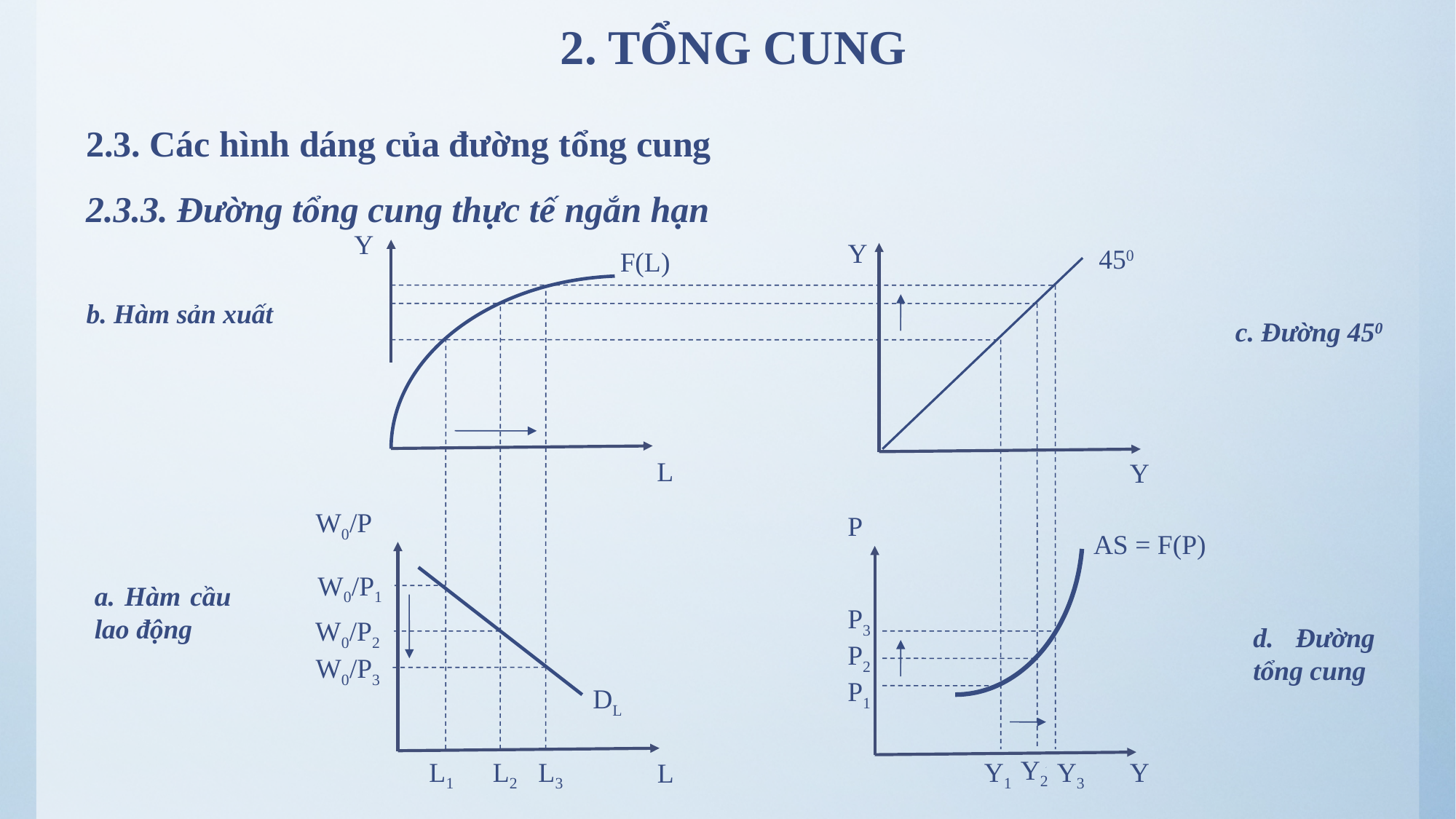

# 2. TỔNG CUNG
2.3. Các hình dáng của đường tổng cung
2.3.3. Đường tổng cung thực tế ngắn hạn
 Y
Y
450
F(L)

b. Hàm sản xuất

c. Đường 450

L
Y
  W0/P
P
AS = F(P)

 W0/P1

a. Hàm cầu lao động

P3
  W0/P2
d. Đường tổng cung

P2

  W0/P3

P1
DL

Y2
L1
L2
L3
Y1
Y3
Y
L